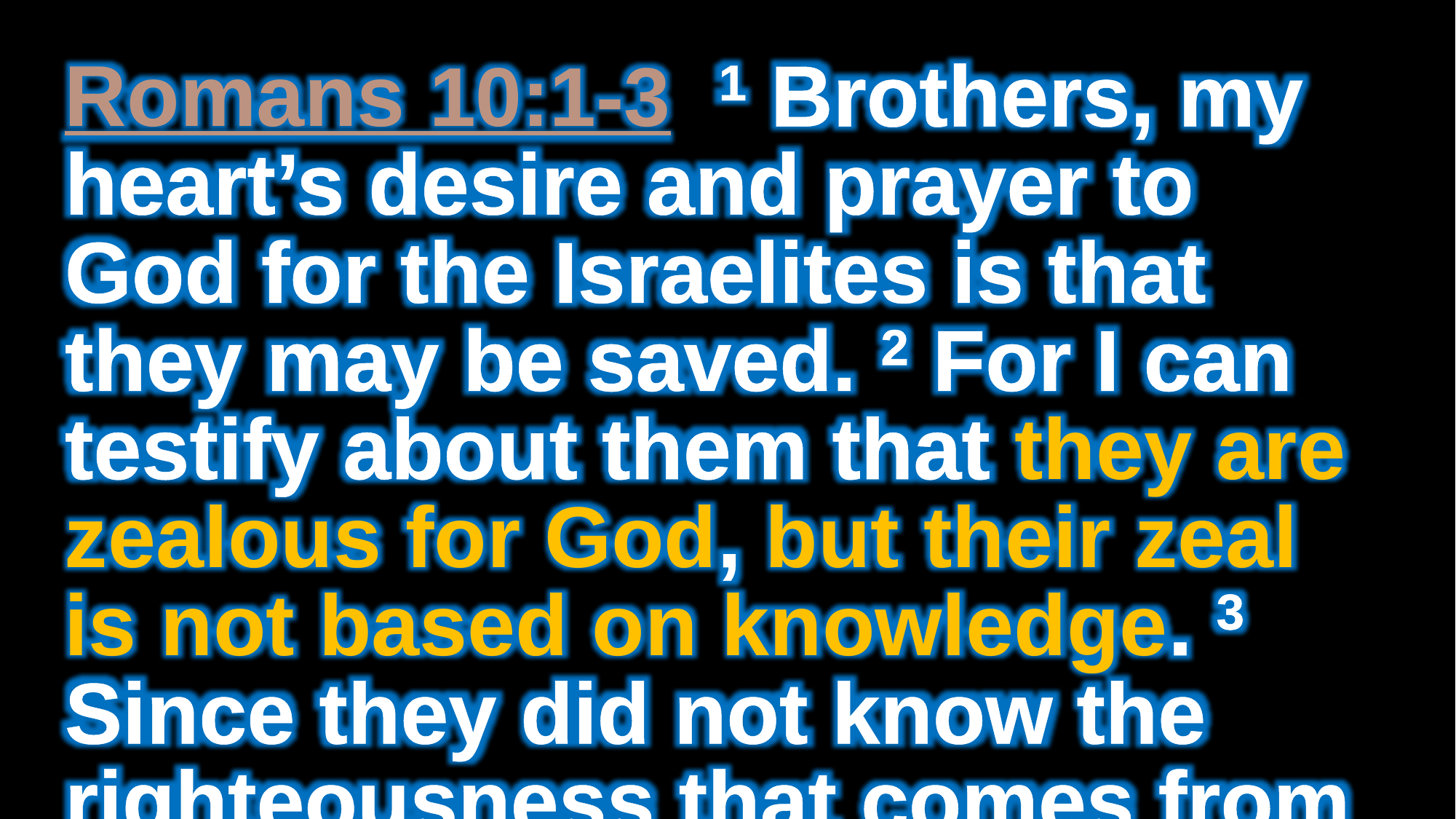

Romans 10:1-3  1 Brothers, my heart’s desire and prayer to God for the Israelites is that they may be saved. 2 For I can testify about them that they are zealous for God, but their zeal is not based on knowledge. 3 Since they did not know the righteousness that comes from God and sought to establish their own, they did not submit to God’s righteousness.